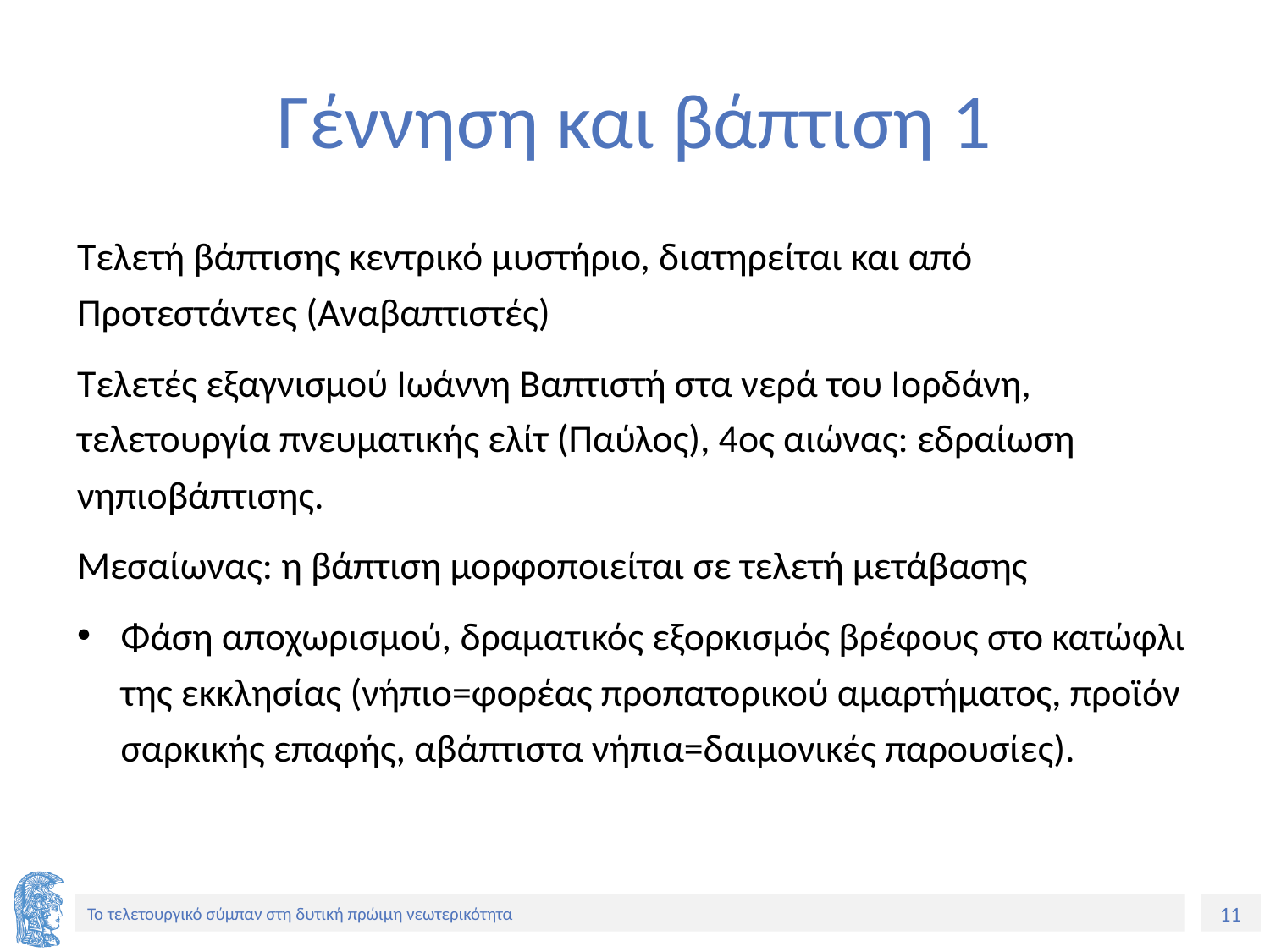

# Γέννηση και βάπτιση 1
Τελετή βάπτισης κεντρικό μυστήριο, διατηρείται και από Προτεστάντες (Αναβαπτιστές)
Τελετές εξαγνισμού Ιωάννη Βαπτιστή στα νερά του Ιορδάνη, τελετουργία πνευματικής ελίτ (Παύλος), 4ος αιώνας: εδραίωση νηπιοβάπτισης.
Μεσαίωνας: η βάπτιση μορφοποιείται σε τελετή μετάβασης
Φάση αποχωρισμού, δραματικός εξορκισμός βρέφους στο κατώφλι της εκκλησίας (νήπιο=φορέας προπατορικού αμαρτήματος, προϊόν σαρκικής επαφής, αβάπτιστα νήπια=δαιμονικές παρουσίες).